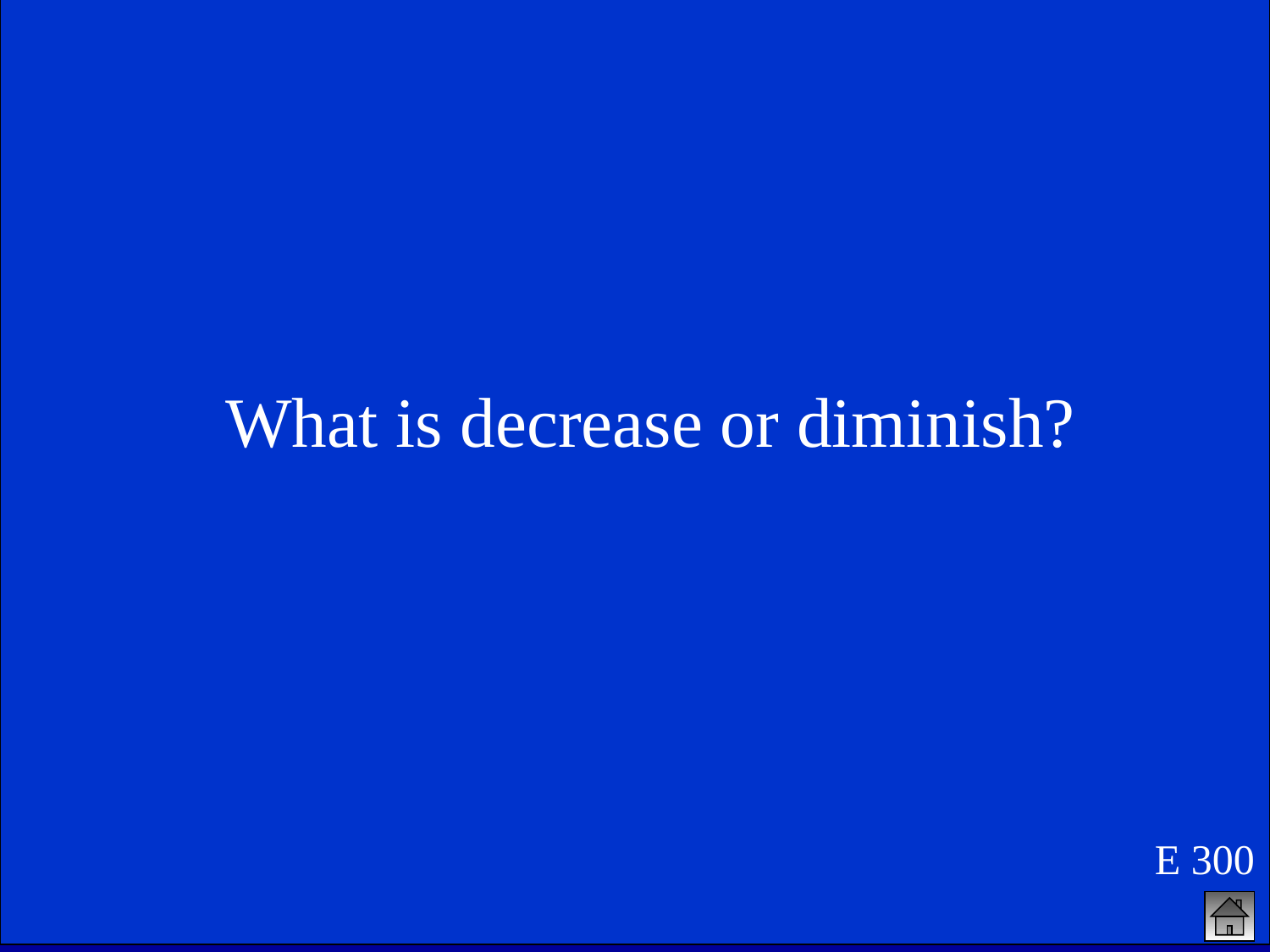

What is decrease or diminish?
E 300